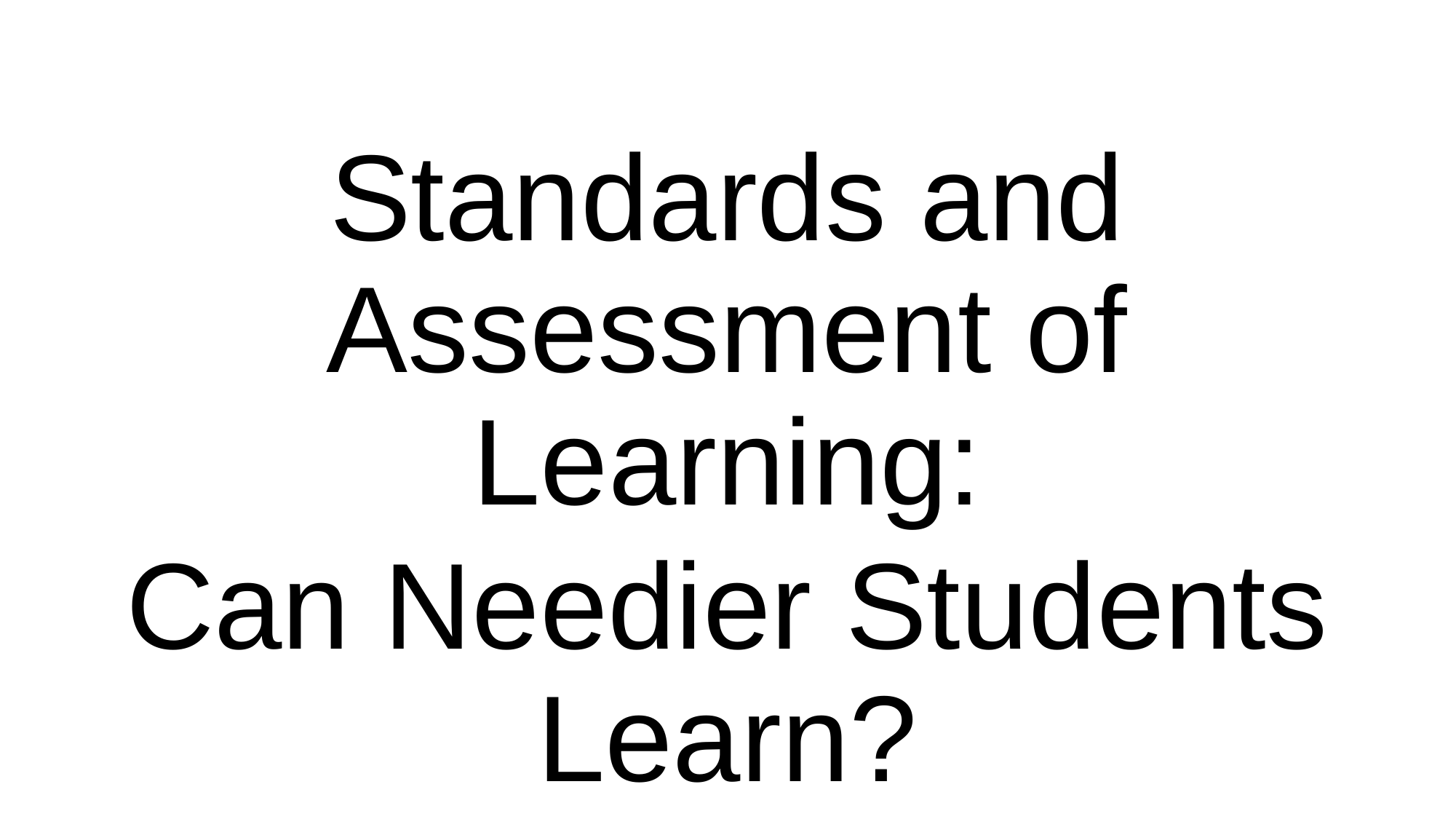

#
Standards and Assessment of Learning:
Can Needier Students Learn?